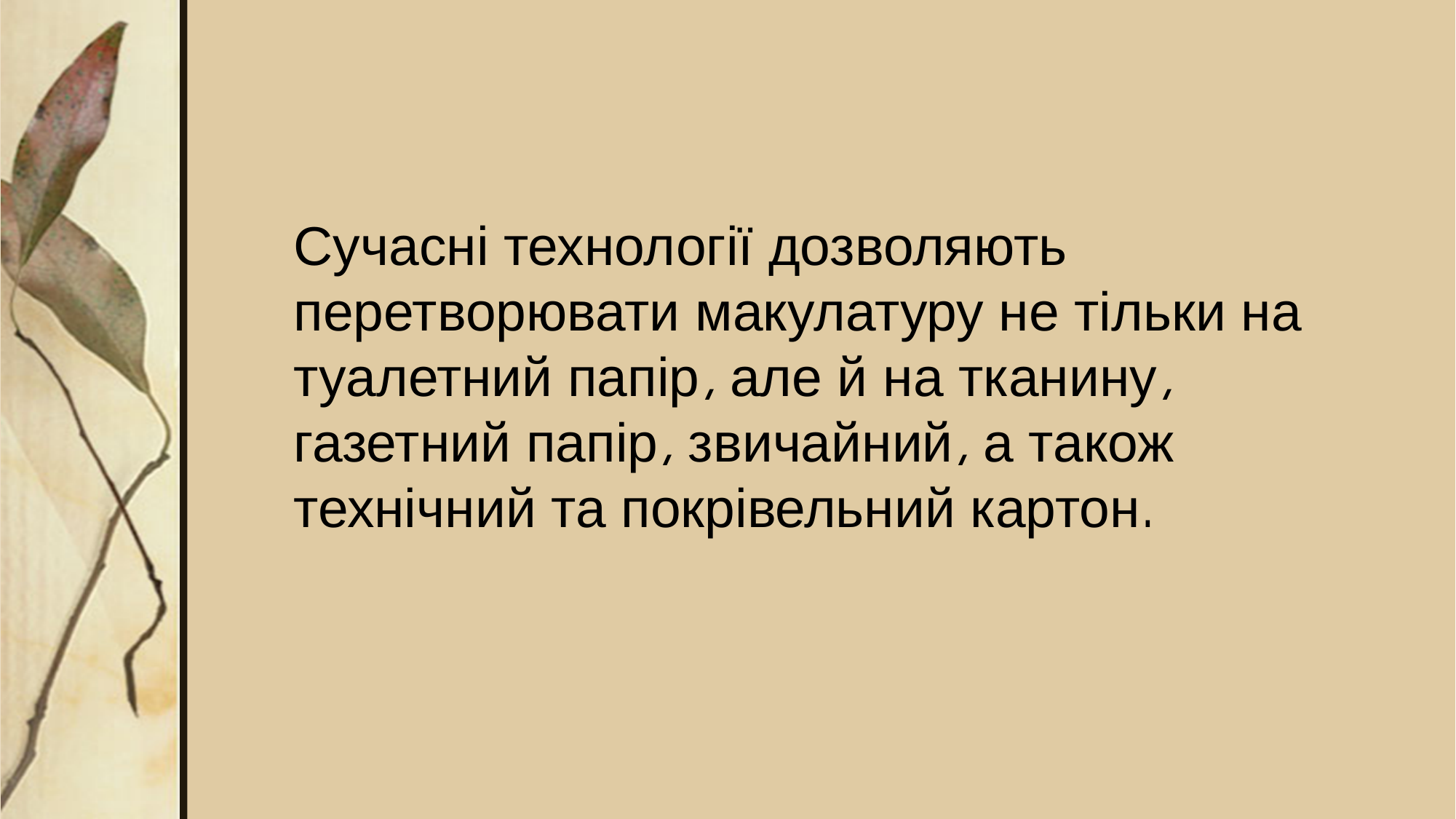

Сучасні технології дозволяють перетворювати макулатуру не тільки на туалетний папір, але й на тканину, газетний папір, звичайний, а також технічний та покрівельний картон.